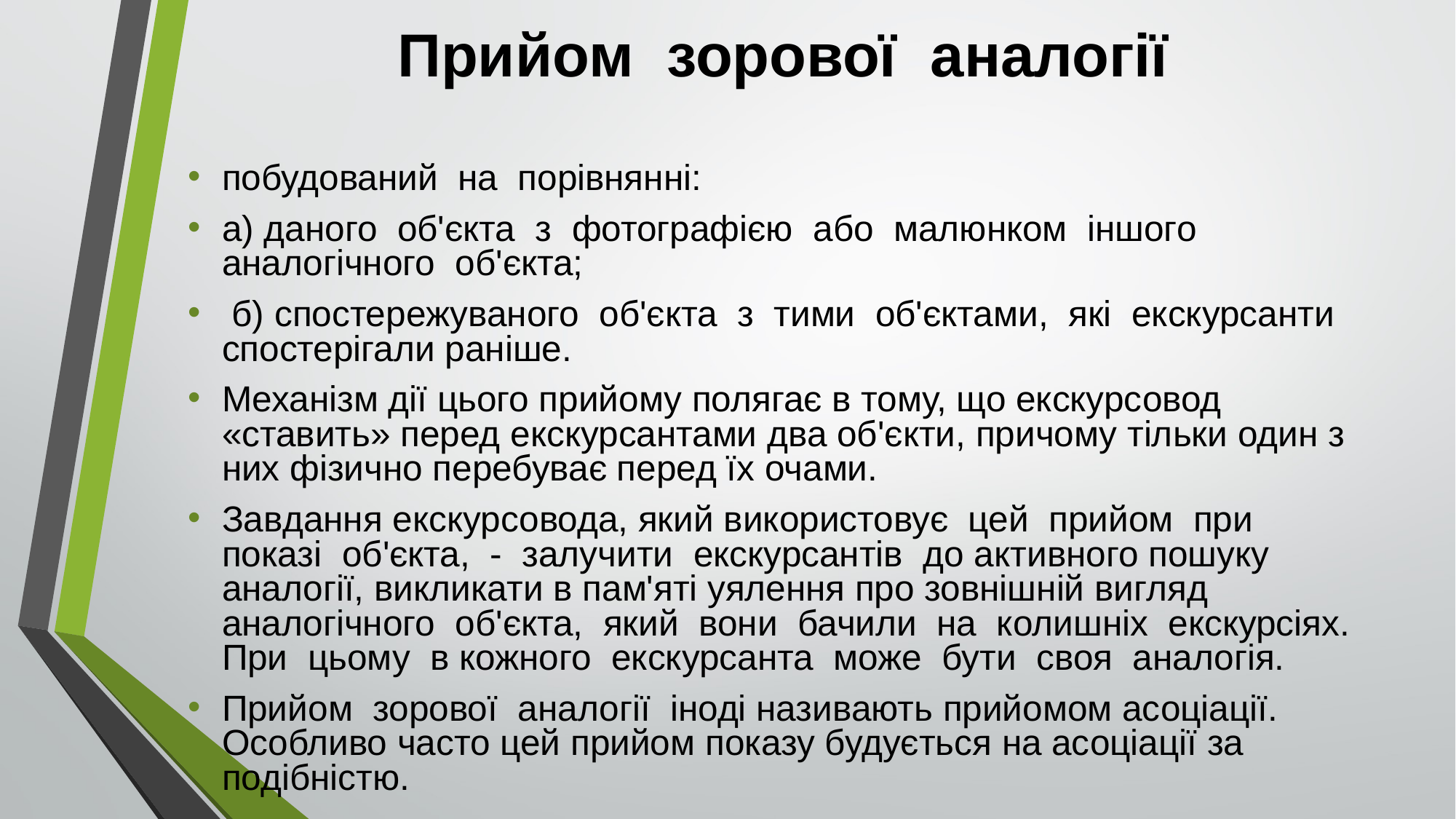

# Прийом  зорової  аналогії

побудований  на  порівнянні:
а) даного  об'єкта  з  фотографією  або  малюнком  іншого  аналогічного  об'єкта;
 б) спостережуваного  об'єкта  з  тими  об'єктами,  які  екскурсанти  спостерігали раніше.
Механізм дії цього прийому полягає в тому, що екскурсовод «ставить» перед екскурсантами два об'єкти, причому тільки один з них фізично перебуває перед їх очами.
Завдання екскурсовода, який використовує  цей  прийом  при  показі  об'єкта,  -  залучити  екскурсантів  до активного пошуку аналогії, викликати в пам'яті уялення про зовнішній вигляд аналогічного  об'єкта,  який  вони  бачили  на  колишніх  екскурсіях.  При  цьому  в кожного  екскурсанта  може  бути  своя  аналогія.
Прийом  зорової  аналогії  іноді називають прийомом асоціації. Особливо часто цей прийом показу будується на асоціації за подібністю.